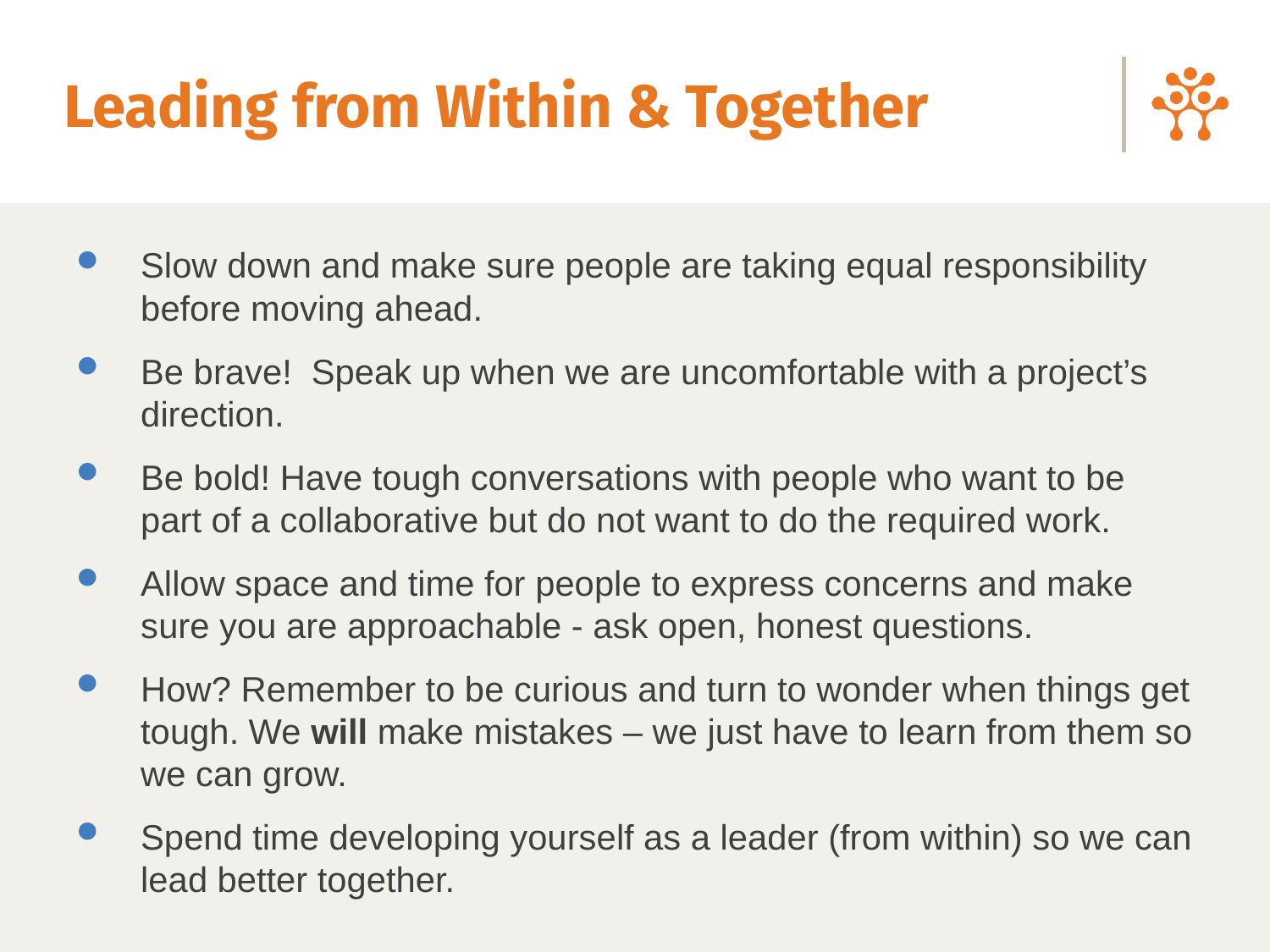

# Leading from Within & Together
Slow down and make sure people are taking equal responsibility before moving ahead.
Be brave!  Speak up when we are uncomfortable with a project’s direction.
Be bold! Have tough conversations with people who want to be part of a collaborative but do not want to do the required work.
Allow space and time for people to express concerns and make sure you are approachable - ask open, honest questions.
How? Remember to be curious and turn to wonder when things get tough. We will make mistakes – we just have to learn from them so we can grow.
Spend time developing yourself as a leader (from within) so we can lead better together.